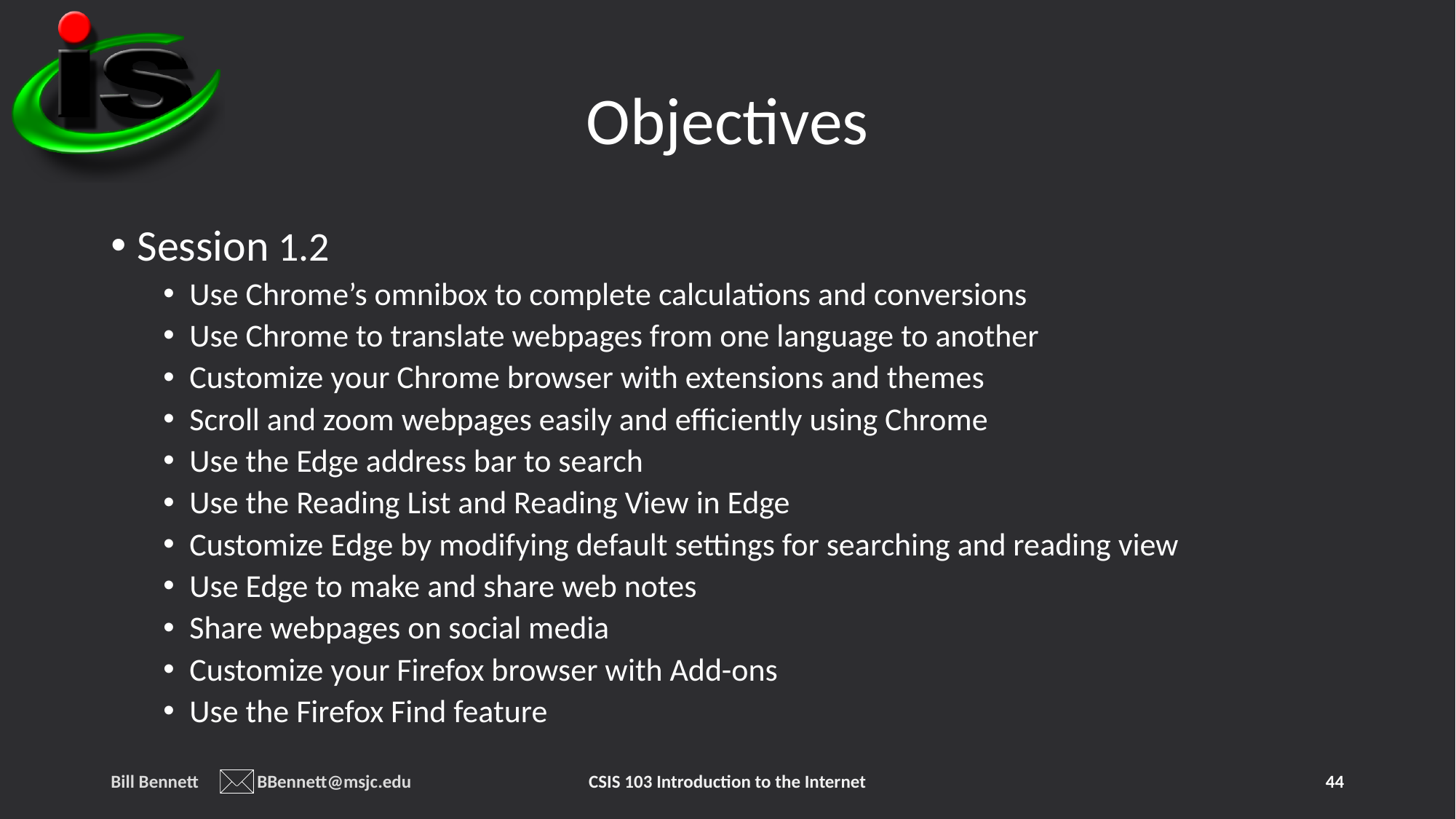

# Objectives
Session 1.2
Use Chrome’s omnibox to complete calculations and conversions
Use Chrome to translate webpages from one language to another
Customize your Chrome browser with extensions and themes
Scroll and zoom webpages easily and efficiently using Chrome
Use the Edge address bar to search
Use the Reading List and Reading View in Edge
Customize Edge by modifying default settings for searching and reading view
Use Edge to make and share web notes
Share webpages on social media
Customize your Firefox browser with Add-ons
Use the Firefox Find feature

Bill Bennett              BBennett@msjc.edu
CSIS 103 Introduction to the Internet
44